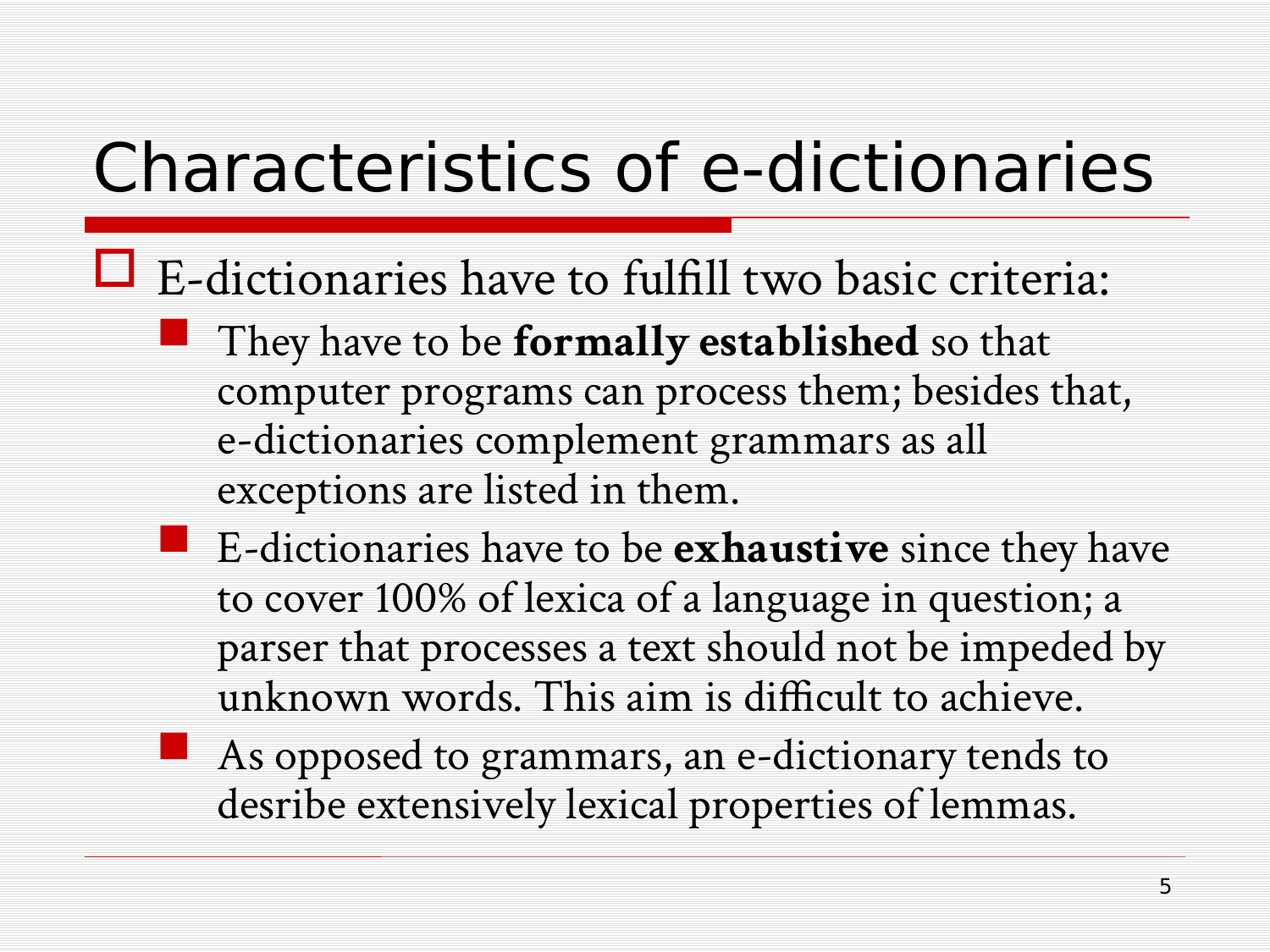

# Characteristics of e-dictionaries
E-dictionaries have to fulfill two basic criteria:
They have to be formally established so that computer programs can process them; besides that, e-dictionaries complement grammars as all exceptions are listed in them.
E-dictionaries have to be exhaustive since they have to cover 100% of lexica of a language in question; a parser that processes a text should not be impeded by unknown words. This aim is difficult to achieve.
As opposed to grammars, an e-dictionary tends to desribe extensively lexical properties of lemmas.
5